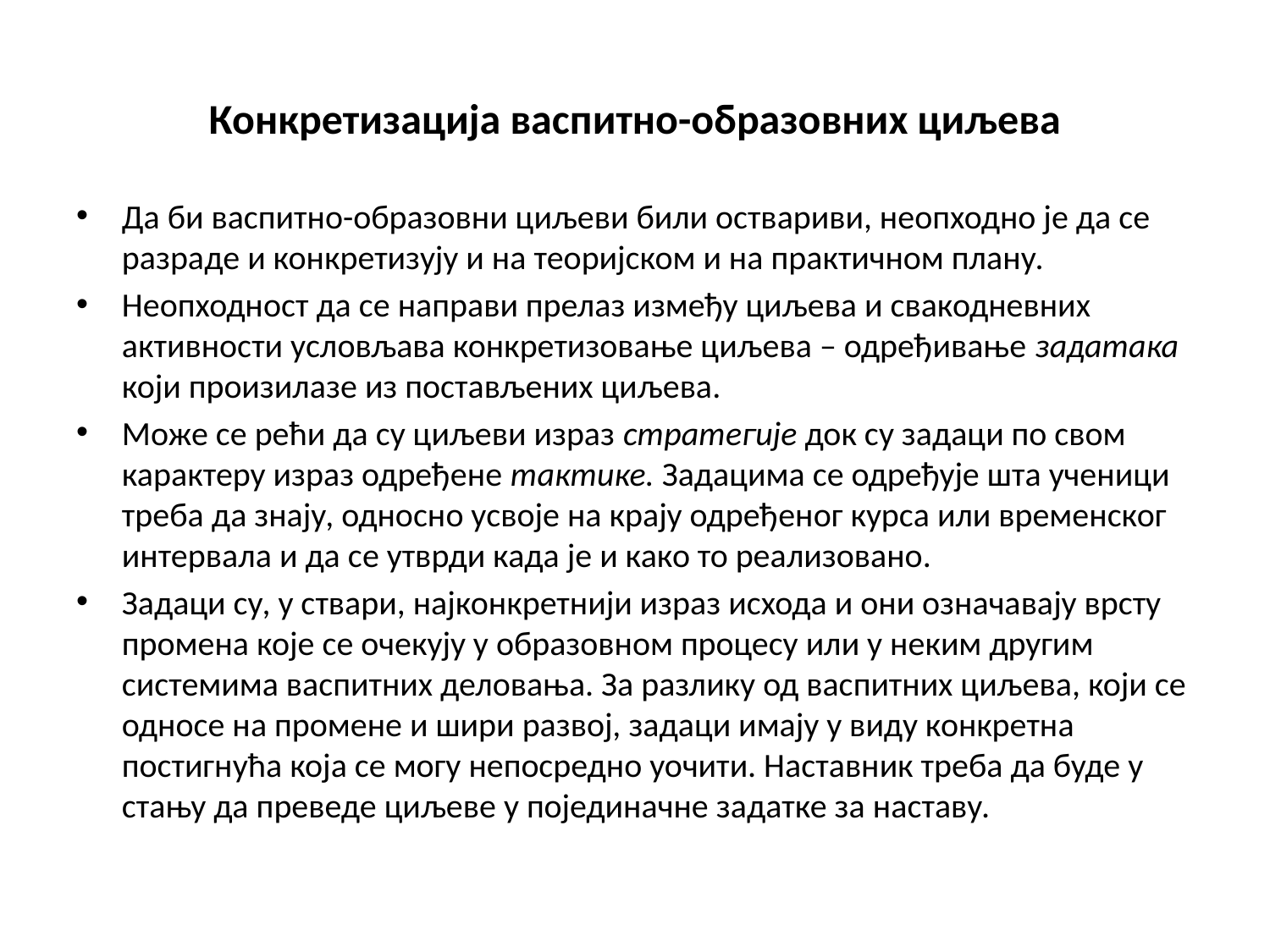

# Конкретизација васпитно-образовних циљева
Да би васпитно-образовни циљеви били оствариви, неопходно је да се разраде и конкретизују и на теоријском и на практичном плану.
Неопходност да се направи прелаз између циљева и свакодневних активности условљава конкретизовање циљева – одређивање задатака који произилазе из постављених циљева.
Може се рећи да су циљеви израз стратегије док су задаци по свом карактеру израз одређене тактике. Задацима се одређује шта ученици треба да знају, односно усвоје на крају одређеног курса или временског интервала и да се утврди када је и како то реализовано.
Задаци су, у ствари, најконкретнији израз исхода и они означавају врсту промена које се очекују у образовном процесу или у неким другим системима васпитних деловања. За разлику од васпитних циљева, који се односе на промене и шири развој, задаци имају у виду конкретна постигнућа која се могу непосредно уочити. Наставник треба да буде у стању да преведе циљеве у појединачне задатке за наставу.